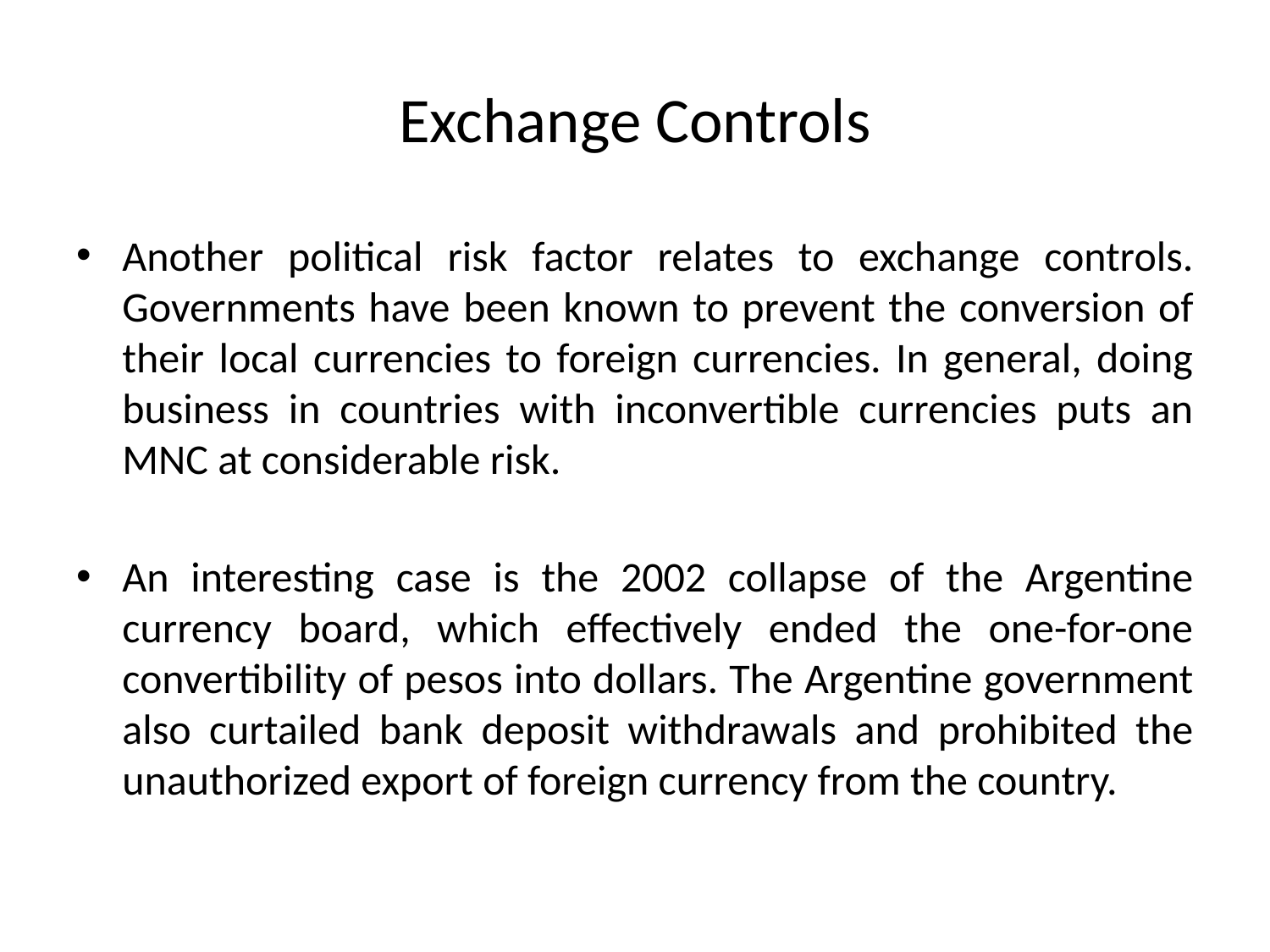

# Exchange Controls
Another political risk factor relates to exchange controls. Governments have been known to prevent the conversion of their local currencies to foreign currencies. In general, doing business in countries with inconvertible currencies puts an MNC at considerable risk.

An interesting case is the 2002 collapse of the Argentine currency board, which effectively ended the one-for-one convertibility of pesos into dollars. The Argentine government also curtailed bank deposit withdrawals and prohibited the unauthorized export of foreign currency from the country.